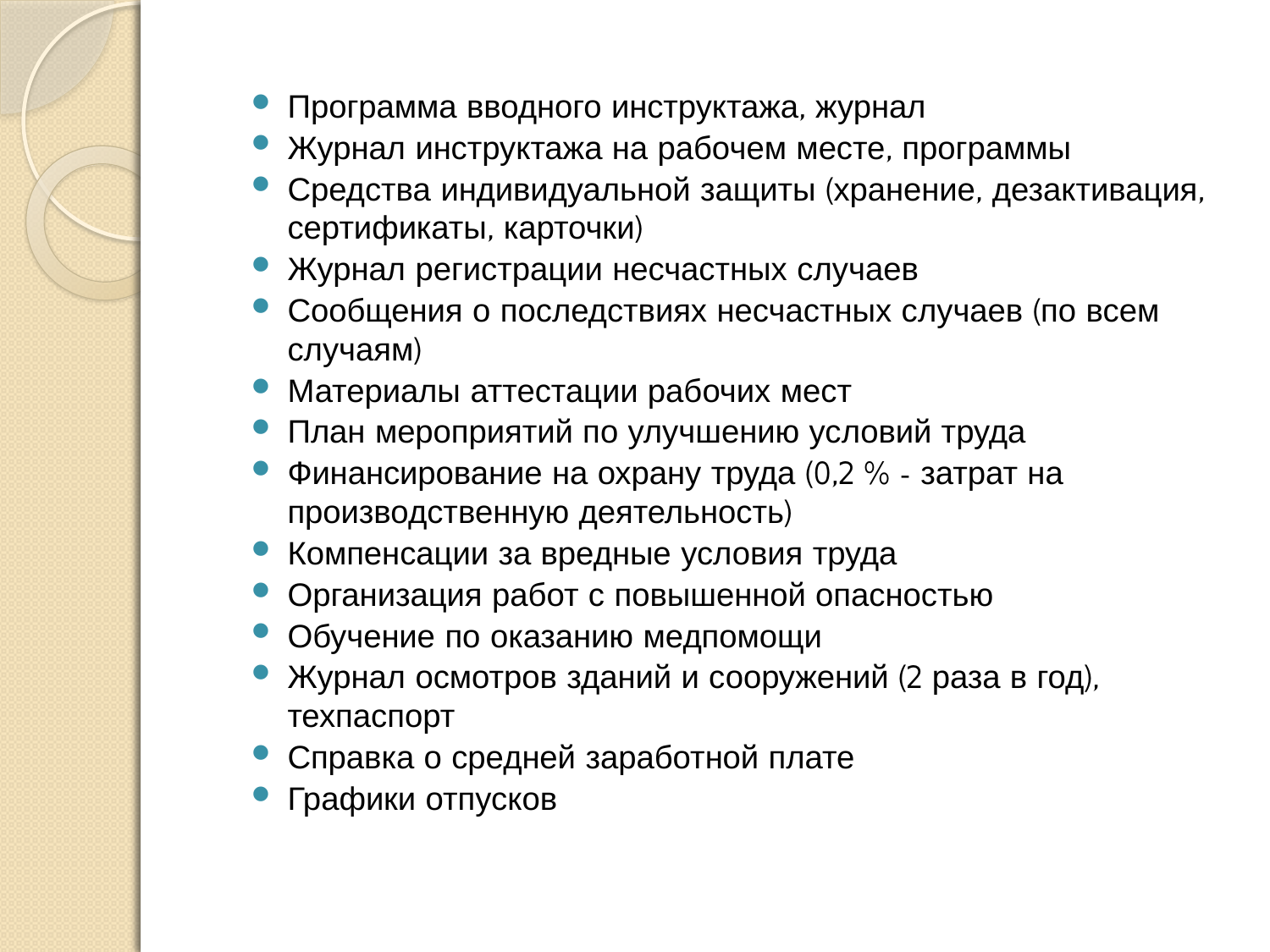

Программа вводного инструктажа, журнал
Журнал инструктажа на рабочем месте, программы
Средства индивидуальной защиты (хранение, дезактивация, сертификаты, карточки)
Журнал регистрации несчастных случаев
Сообщения о последствиях несчастных случаев (по всем случаям)
Материалы аттестации рабочих мест
План мероприятий по улучшению условий труда
Финансирование на охрану труда (0,2 % - затрат на производственную деятельность)
Компенсации за вредные условия труда
Организация работ с повышенной опасностью
Обучение по оказанию медпомощи
Журнал осмотров зданий и сооружений (2 раза в год), техпаспорт
Справка о средней заработной плате
Графики отпусков